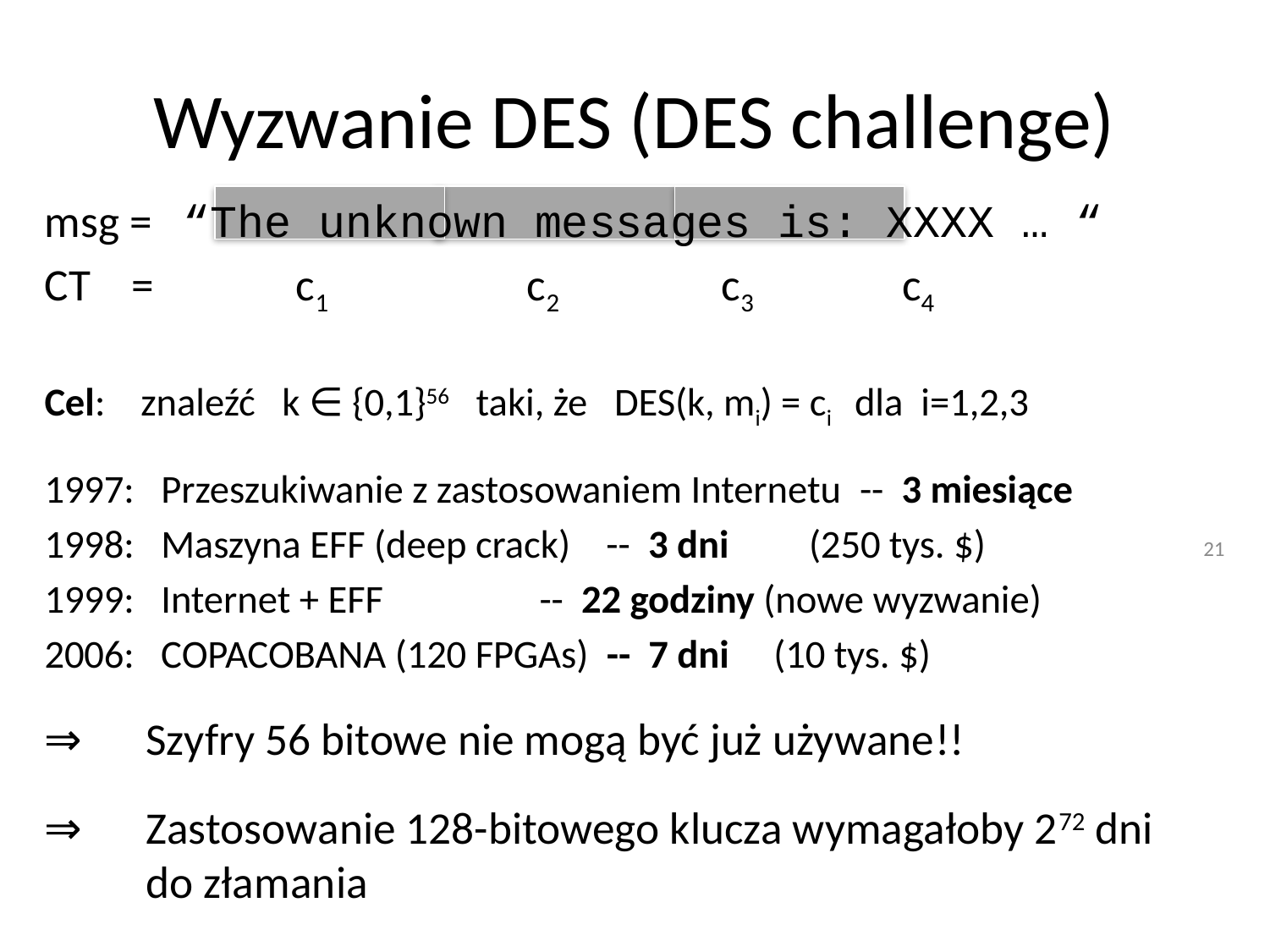

# Wyzwanie DES (DES challenge)
msg =   “The unknown messages is: XXXX … “
CT    =              c1                    c2                c3                         c4

Cel:    znaleźć   k ∈ {0,1}56   taki, że   DES(k, mi) = ci   dla  i=1,2,3
1997:   Przeszukiwanie z zastosowaniem Internetu  --  3 miesiące
1998:   Maszyna EFF (deep crack)    --  3 dni         (250 tys. $)
1999:   Internet + EFF  	          --  22 godziny (nowe wyzwanie)
2006:   COPACOBANA (120 FPGAs)  --  7 dni     (10 tys. $)
⇒ 	Szyfry 56 bitowe nie mogą być już używane!!
⇒ 	Zastosowanie 128-bitowego klucza wymagałoby 272 dni 	do złamania

21